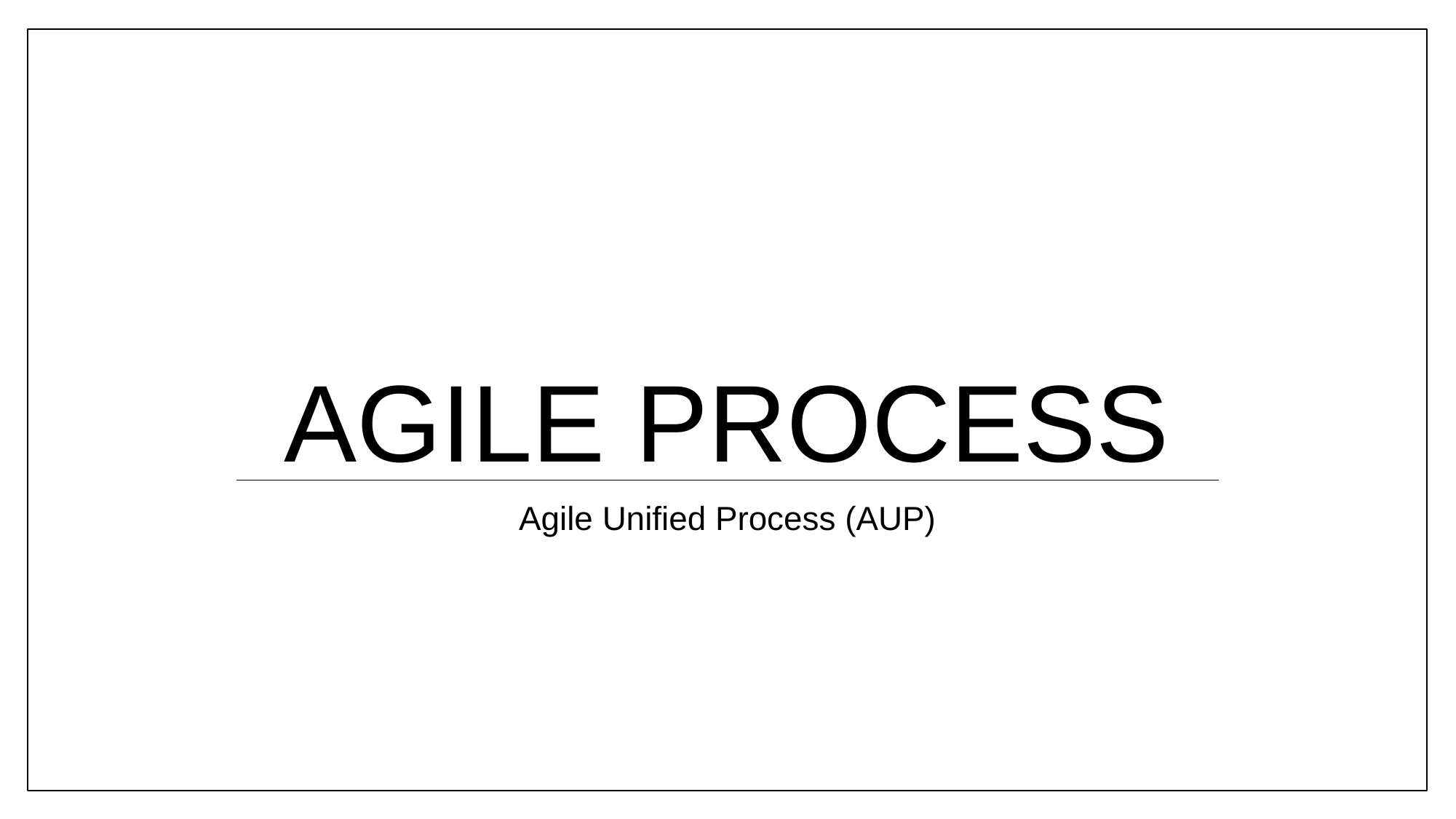

# Agile Process
Agile Unified Process (AUP)